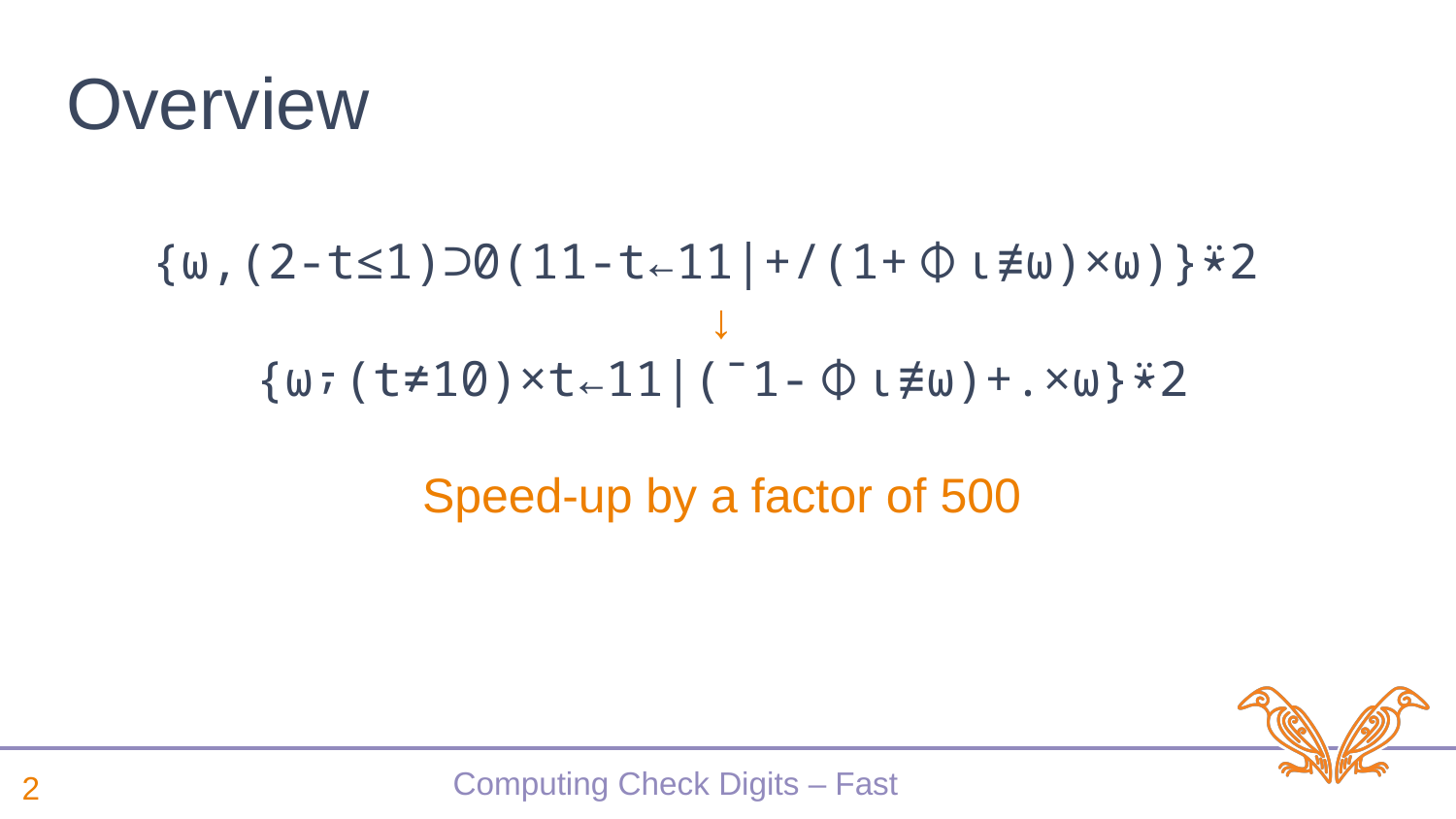

# Overview
{⍵,(2-t≤1)⊃0(11-t←11|+/(1+⌽⍳≢⍵)×⍵)}⍣2
↓
{⍵⍪(t≠10)×t←11|(¯1-⌽⍳≢⍵)+.×⍵}⍣2

Speed-up by a factor of 500